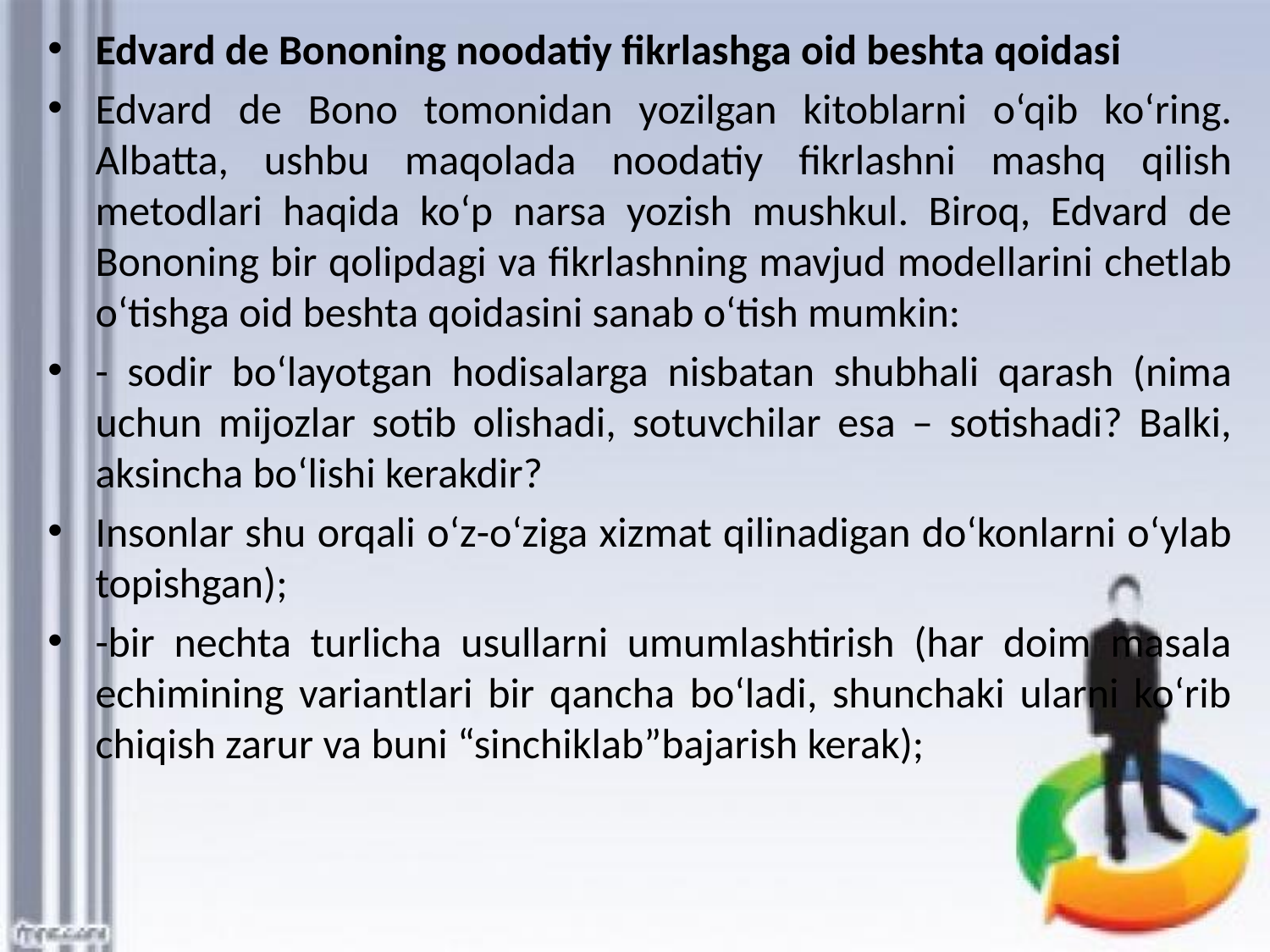

Edvard de Bononing noodatiy fikrlashga oid beshta qoidasi
Edvard de Bono tomonidan yozilgan kitoblarni o‘qib ko‘ring. Albatta, ushbu maqolada noodatiy fikrlashni mashq qilish metodlari haqida ko‘p narsa yozish mushkul. Biroq, Edvard de Bononing bir qolipdagi va fikrlashning mavjud modellarini chetlab o‘tishga oid beshta qoidasini sanab o‘tish mumkin:
- sodir bo‘layotgan hodisalarga nisbatan shubhali qarash (nima uchun mijozlar sotib olishadi, sotuvchilar esa – sotishadi? Balki, aksincha bo‘lishi kerakdir?
Insonlar shu orqali o‘z-o‘ziga xizmat qilinadigan do‘konlarni o‘ylab topishgan);
-bir nechta turlicha usullarni umumlashtirish (har doim masala echimining variantlari bir qancha bo‘ladi, shunchaki ularni ko‘rib chiqish zarur va buni “sinchiklab”bajarish kerak);